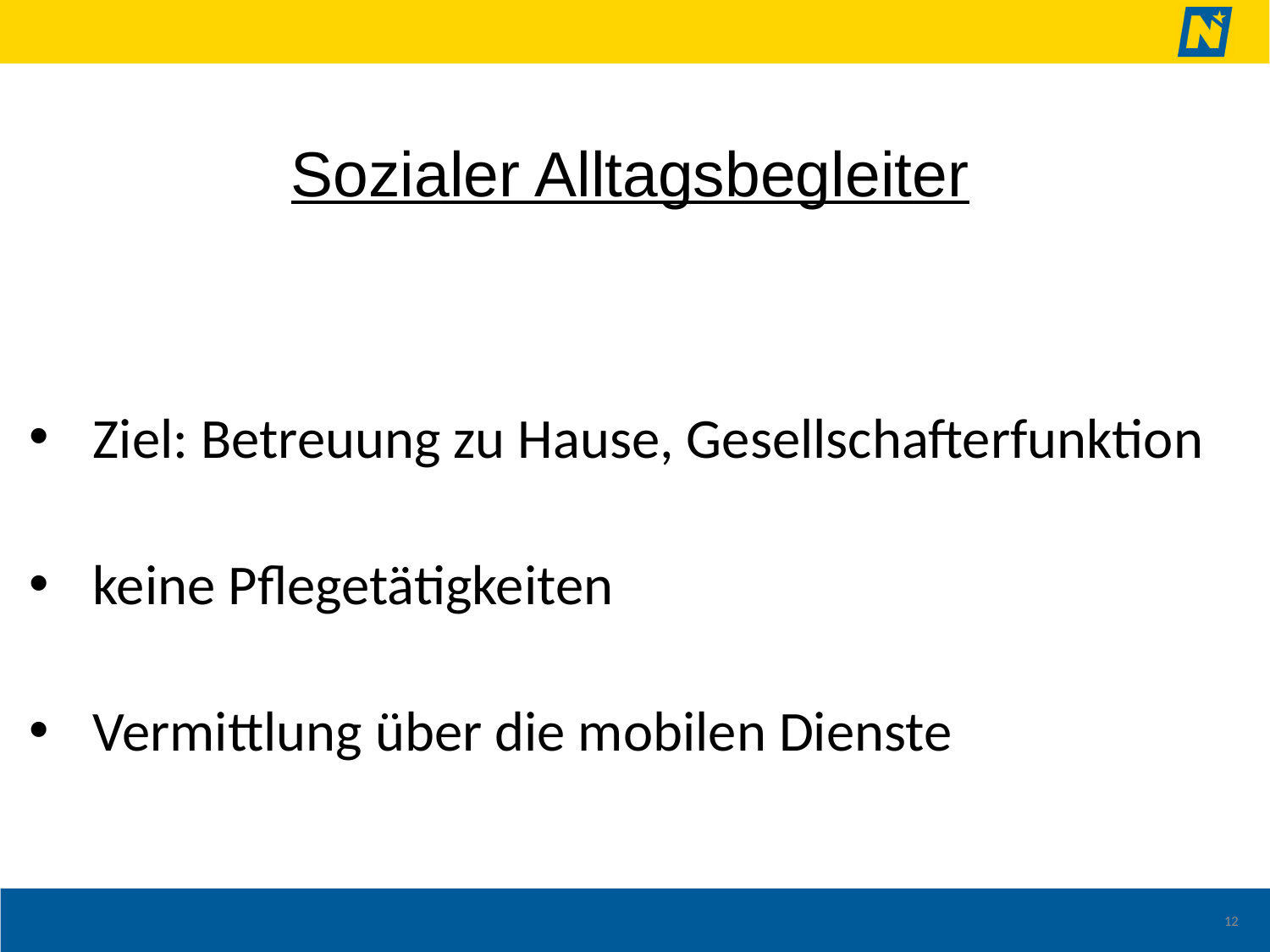

Sozialer Alltagsbegleiter
Ziel: Betreuung zu Hause, Gesellschafterfunktion
keine Pflegetätigkeiten
Vermittlung über die mobilen Dienste
12